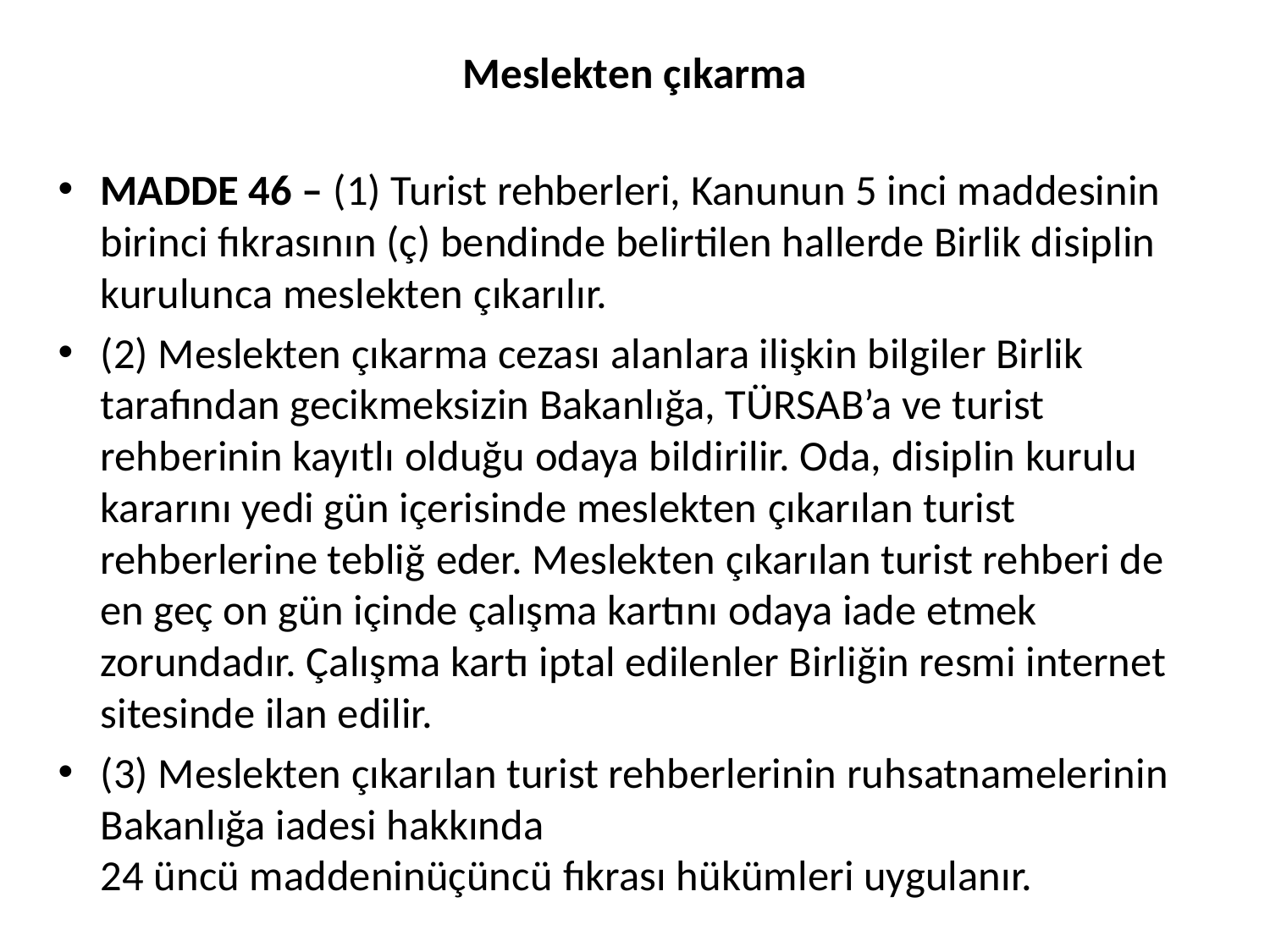

# Meslekten çıkarma
MADDE 46 – (1) Turist rehberleri, Kanunun 5 inci maddesinin birinci fıkrasının (ç) bendinde belirtilen hallerde Birlik disiplin kurulunca meslekten çıkarılır.
(2) Meslekten çıkarma cezası alanlara ilişkin bilgiler Birlik tarafından gecikmeksizin Bakanlığa, TÜRSAB’a ve turist rehberinin kayıtlı olduğu odaya bildirilir. Oda, disiplin kurulu kararını yedi gün içerisinde meslekten çıkarılan turist rehberlerine tebliğ eder. Meslekten çıkarılan turist rehberi de en geç on gün içinde çalışma kartını odaya iade etmek zorundadır. Çalışma kartı iptal edilenler Birliğin resmi internet sitesinde ilan edilir.
(3) Meslekten çıkarılan turist rehberlerinin ruhsatnamelerinin Bakanlığa iadesi hakkında 24 üncü maddeninüçüncü fıkrası hükümleri uygulanır.